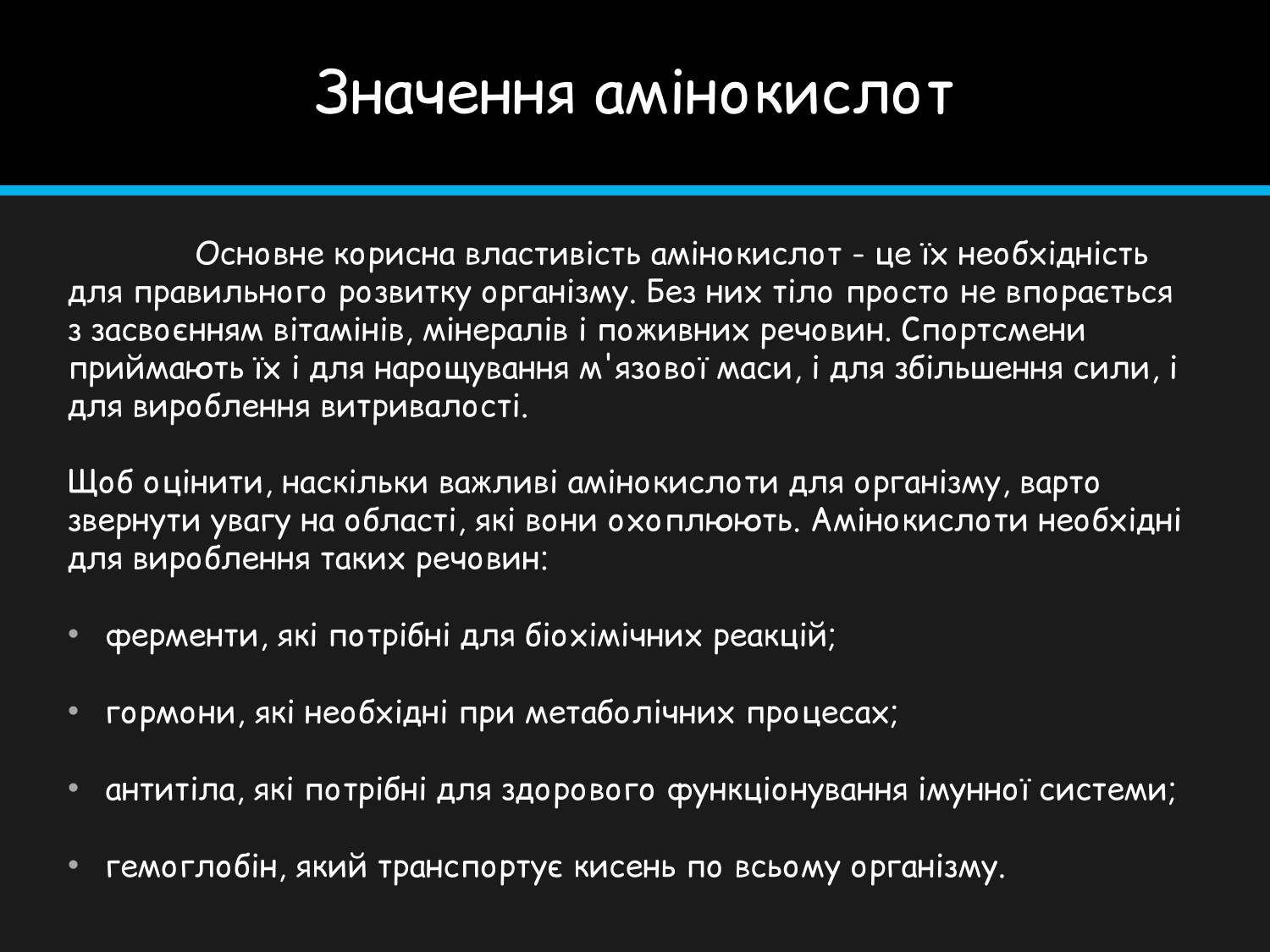

# Значення амінокислот
	Основне корисна властивість амінокислот - це їх необхідність для правильного розвитку організму. Без них тіло просто не впорається з засвоєнням вітамінів, мінералів і поживних речовин. Спортсмени приймають їх і для нарощування м'язової маси, і для збільшення сили, і для вироблення витривалості.
Щоб оцінити, наскільки важливі амінокислоти для організму, варто звернути увагу на області, які вони охоплюють. Амінокислоти необхідні для вироблення таких речовин:
ферменти, які потрібні для біохімічних реакцій;
гормони, які необхідні при метаболічних процесах;
антитіла, які потрібні для здорового функціонування імунної системи;
гемоглобін, який транспортує кисень по всьому організму.